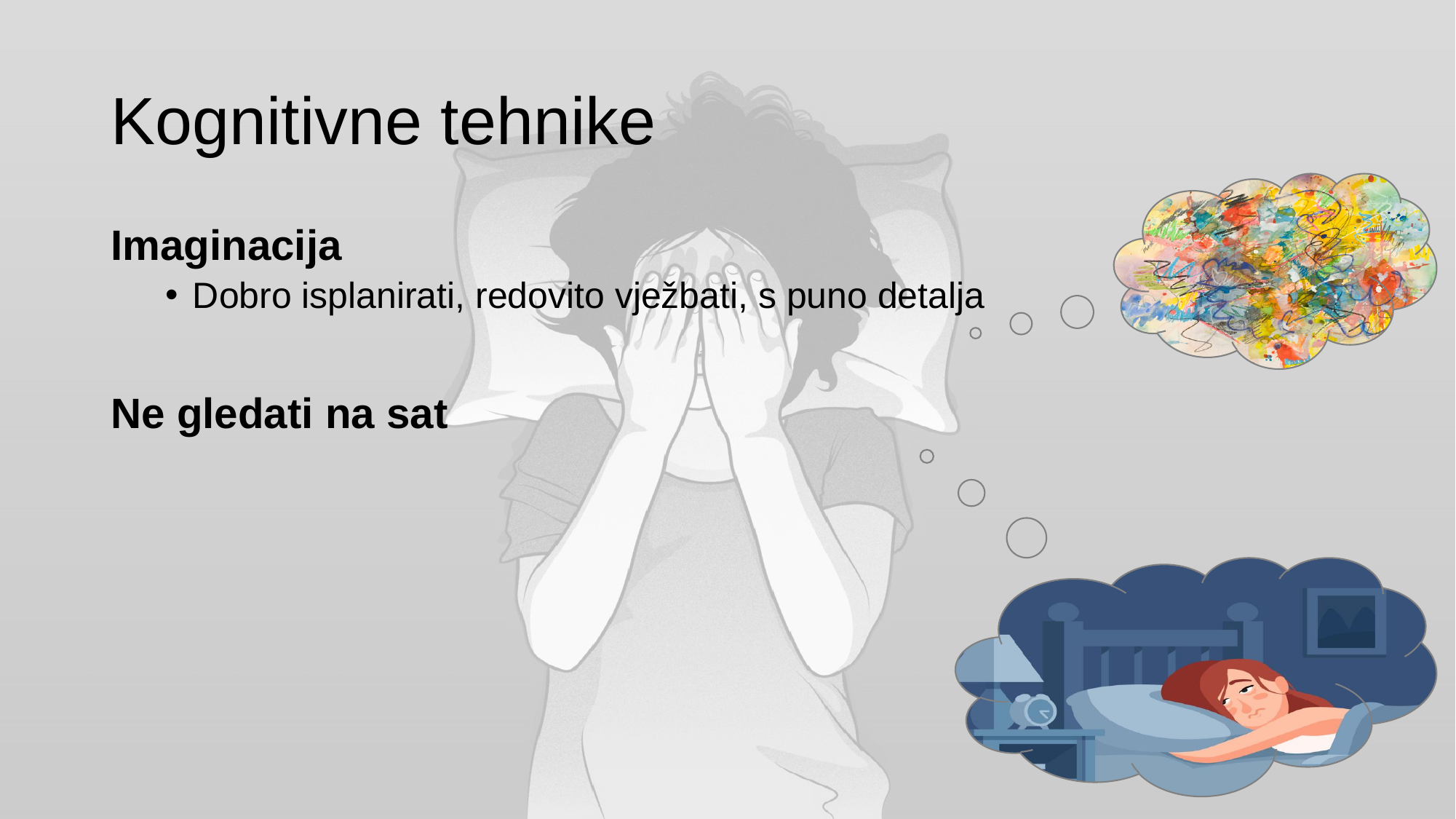

# Kognitivne tehnike

Imaginacija
Dobro isplanirati, redovito vježbati, s puno detalja

Ne gledati na sat